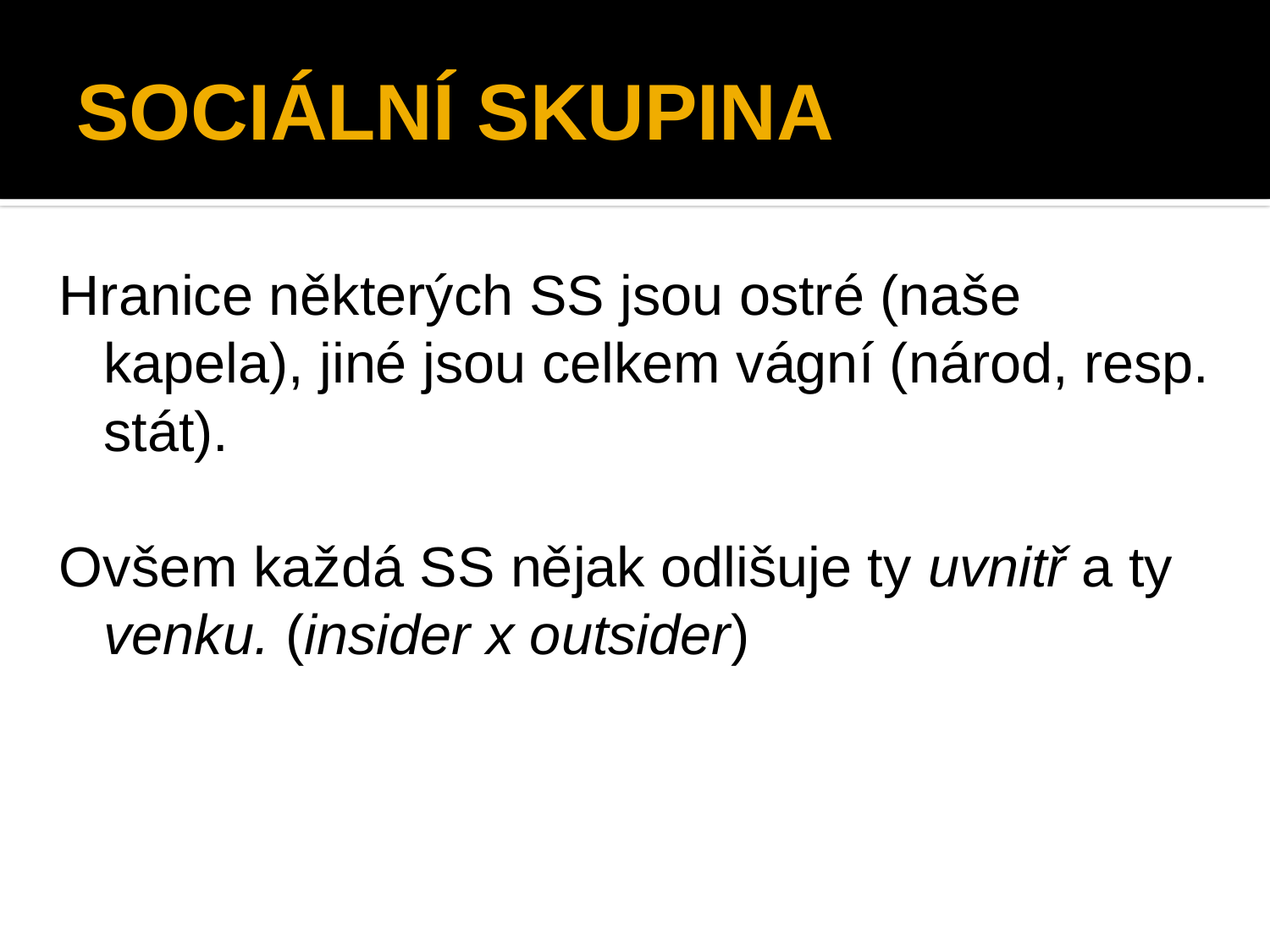

# SOCIÁLNÍ SKUPINA
Hranice některých SS jsou ostré (naše kapela), jiné jsou celkem vágní (národ, resp. stát).

Ovšem každá SS nějak odlišuje ty uvnitř a ty venku. (insider x outsider)